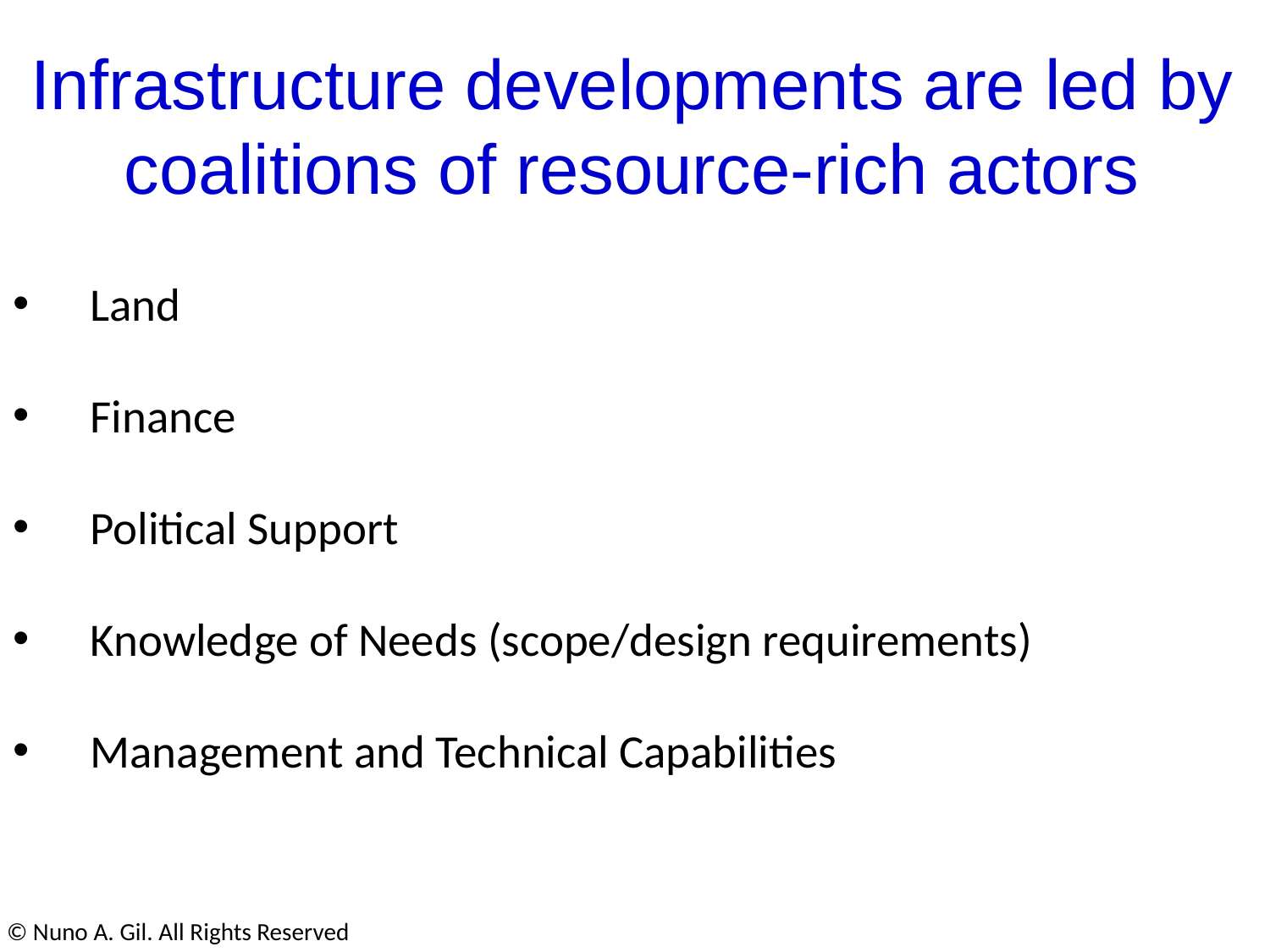

Infrastructure developments are led by coalitions of resource-rich actors
Land

Finance

Political Support

Knowledge of Needs (scope/design requirements)

Management and Technical Capabilities
#

© Nuno A. Gil. All Rights Reserved